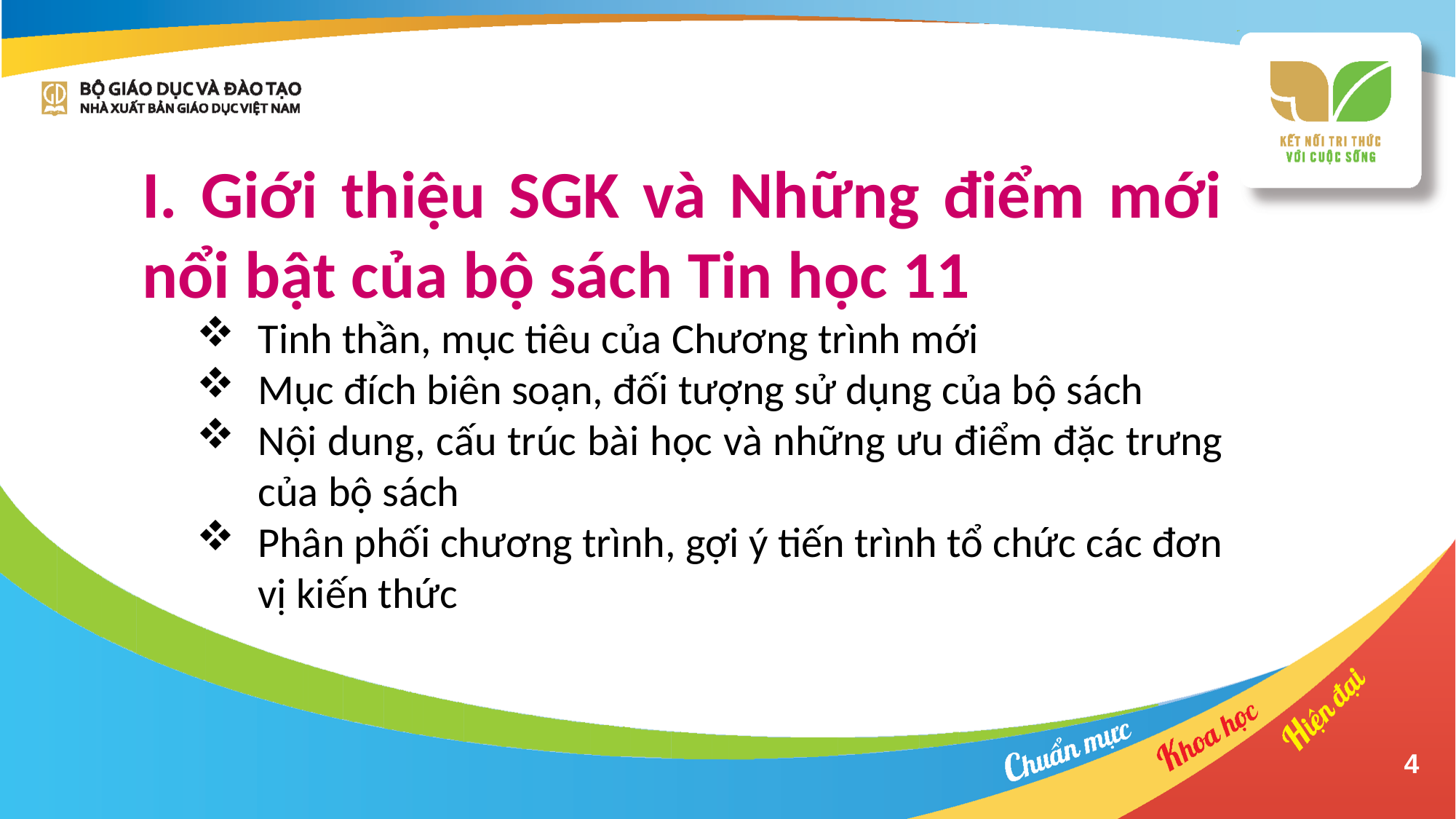

I. Giới thiệu SGK và Những điểm mới nổi bật của bộ sách Tin học 11
Tinh thần, mục tiêu của Chương trình mới
Mục đích biên soạn, đối tượng sử dụng của bộ sách
Nội dung, cấu trúc bài học và những ưu điểm đặc trưng của bộ sách
Phân phối chương trình, gợi ý tiến trình tổ chức các đơn vị kiến thức